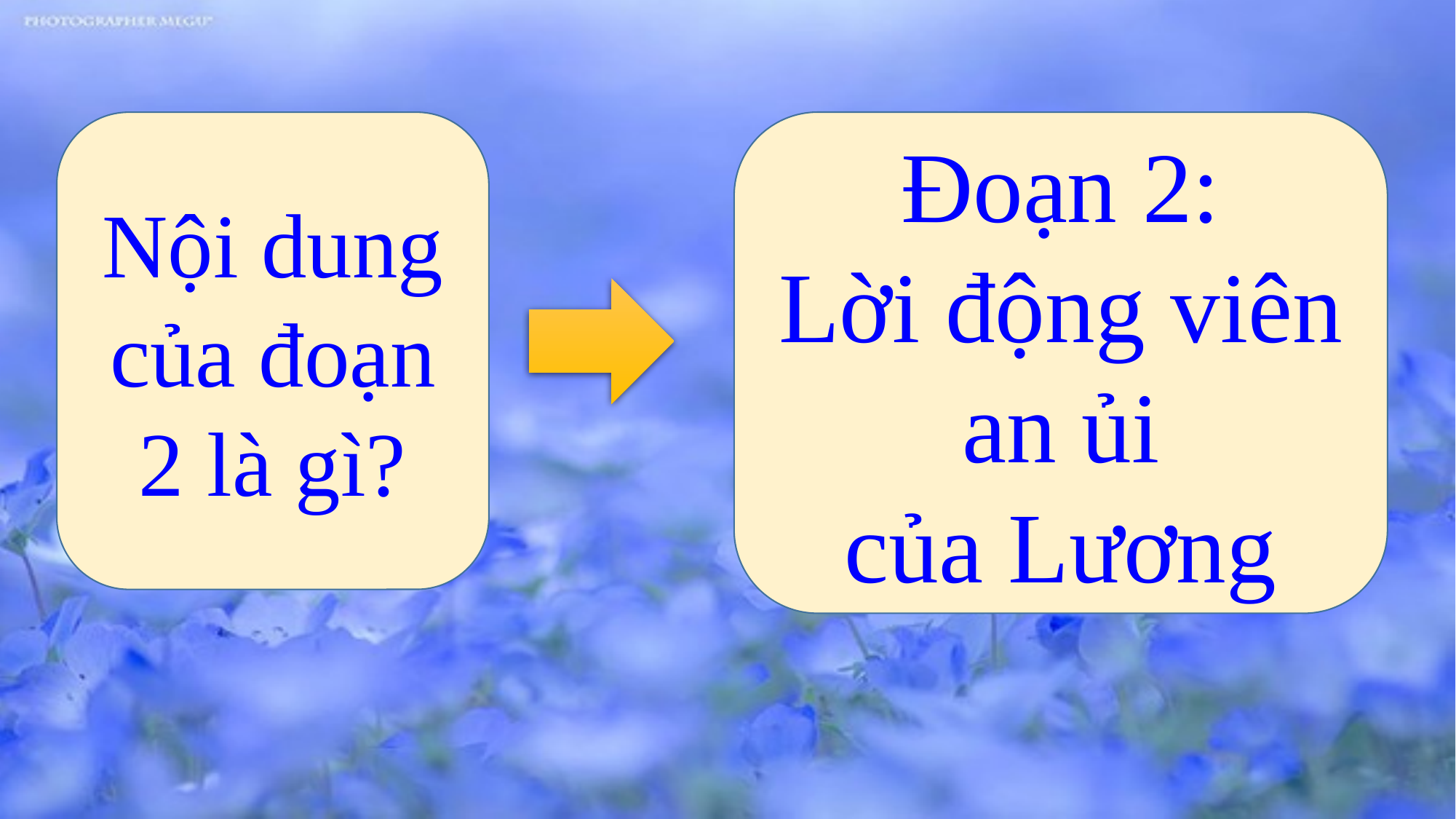

Nội dung của đoạn 2 là gì?
Đoạn 2:
Lời động viên an ủi
của Lương